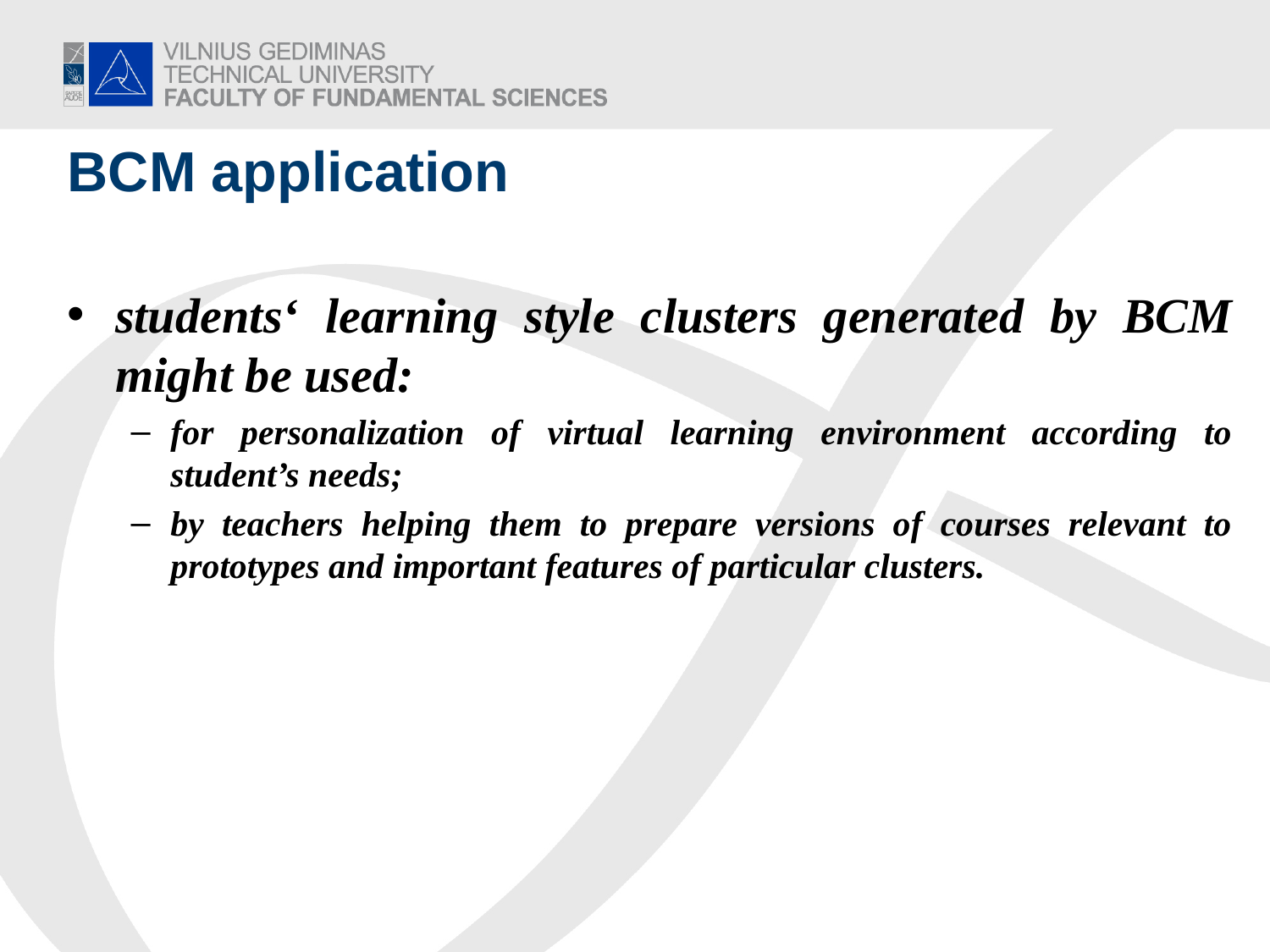

# BCM application

students‘ learning style clusters generated by BCM might be used:
for personalization of virtual learning environment according to student’s needs;
by teachers helping them to prepare versions of courses relevant to prototypes and important features of particular clusters.